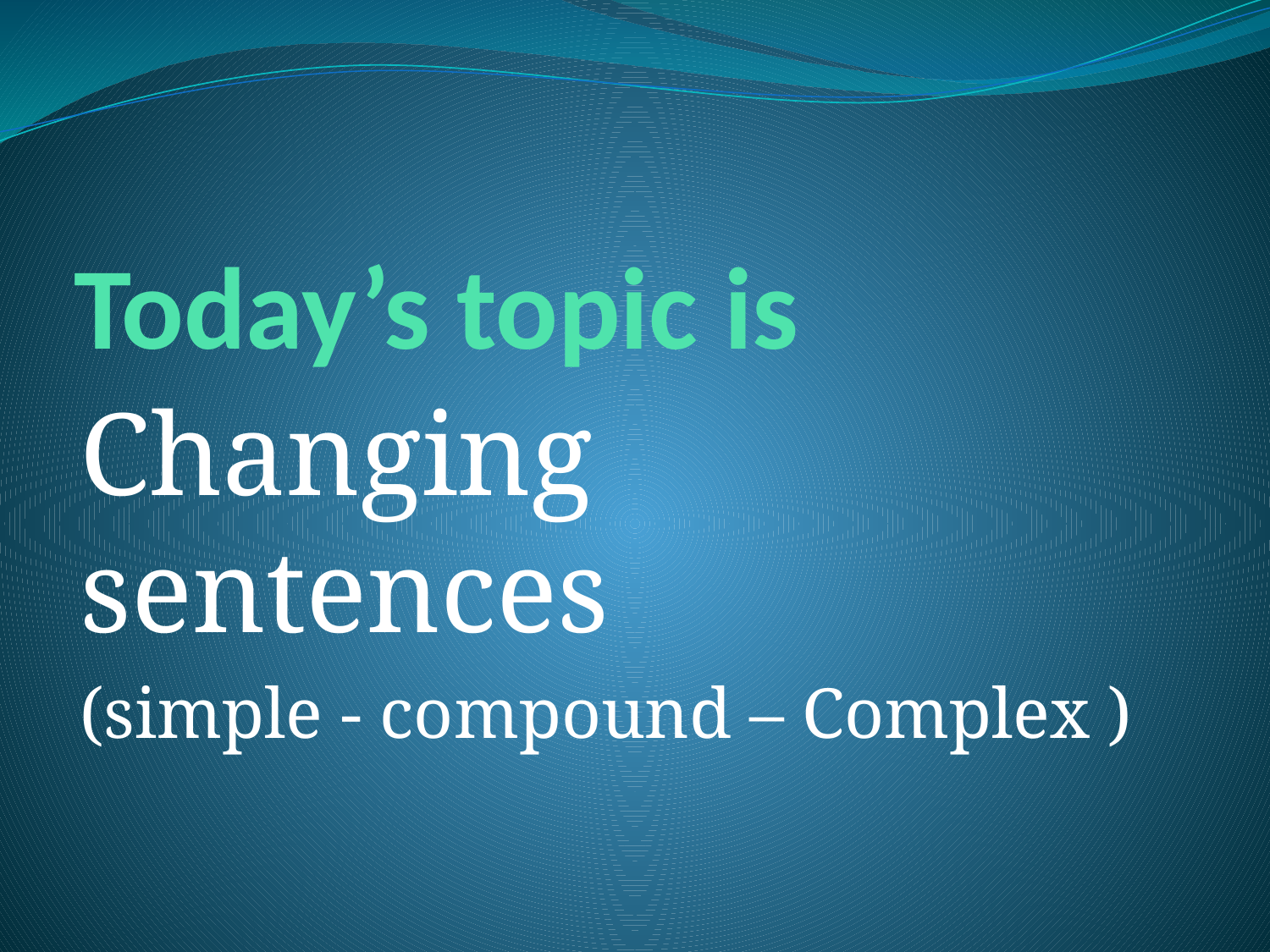

# Today’s topic is
Changing sentences
(simple - compound – Complex )